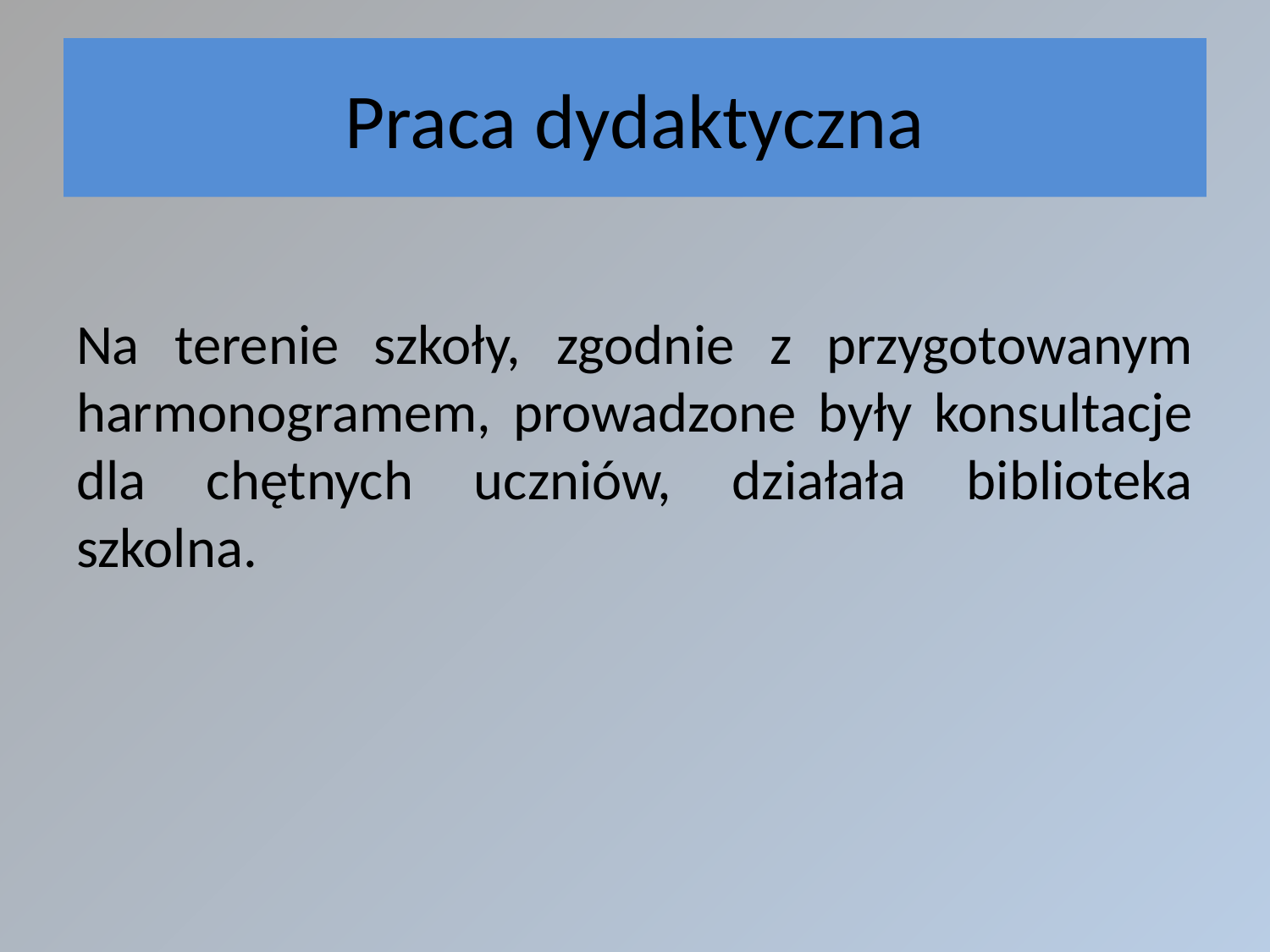

# Praca dydaktyczna

Na terenie szkoły, zgodnie z przygotowanym harmonogramem, prowadzone były konsultacje dla chętnych uczniów, działała biblioteka szkolna.